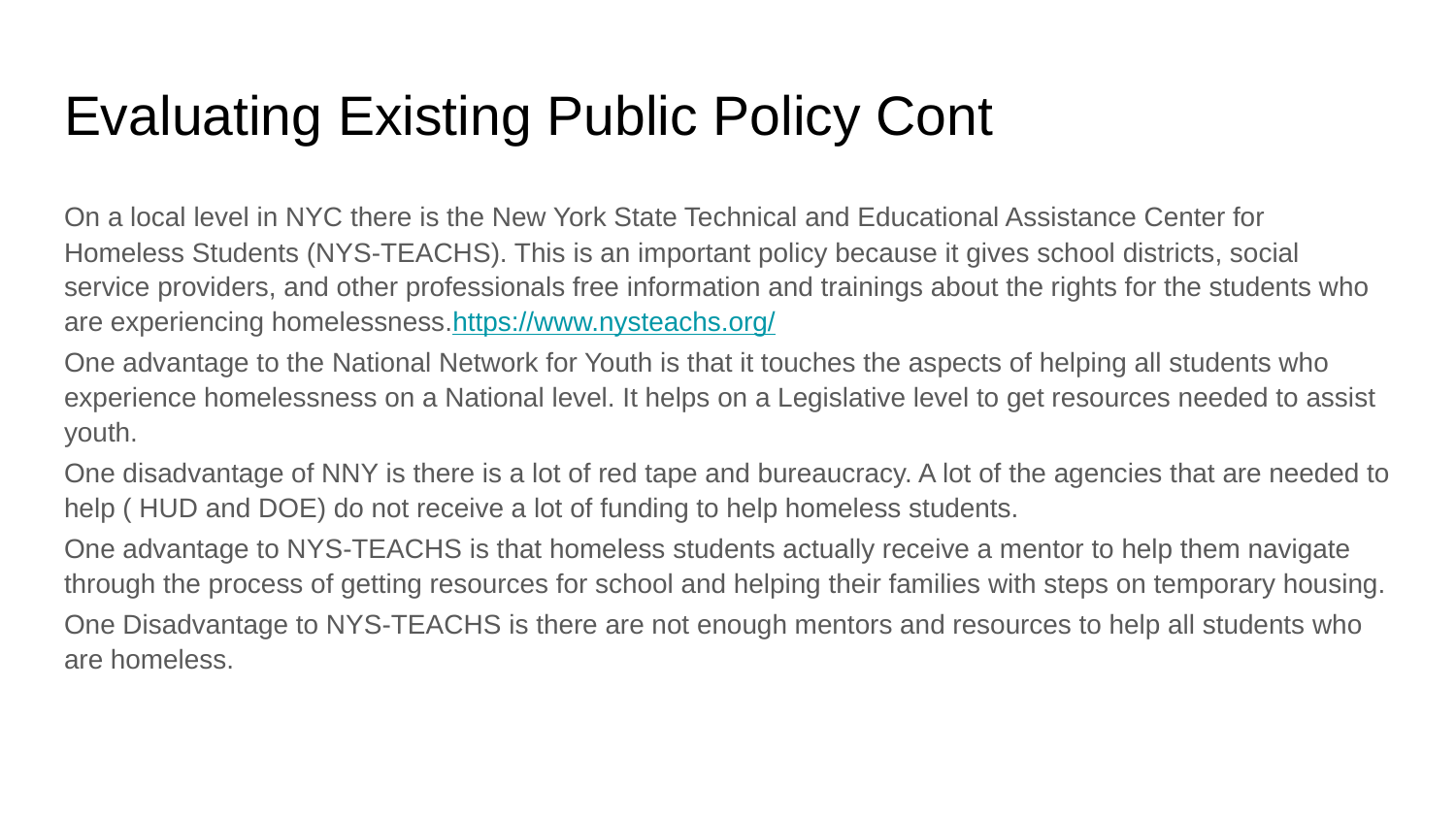

# Evaluating Existing Public Policy Cont
On a local level in NYC there is the New York State Technical and Educational Assistance Center for Homeless Students (NYS-TEACHS). This is an important policy because it gives school districts, social service providers, and other professionals free information and trainings about the rights for the students who are experiencing homelessness.https://www.nysteachs.org/
One advantage to the National Network for Youth is that it touches the aspects of helping all students who experience homelessness on a National level. It helps on a Legislative level to get resources needed to assist youth.
One disadvantage of NNY is there is a lot of red tape and bureaucracy. A lot of the agencies that are needed to help ( HUD and DOE) do not receive a lot of funding to help homeless students.
One advantage to NYS-TEACHS is that homeless students actually receive a mentor to help them navigate through the process of getting resources for school and helping their families with steps on temporary housing.
One Disadvantage to NYS-TEACHS is there are not enough mentors and resources to help all students who are homeless.